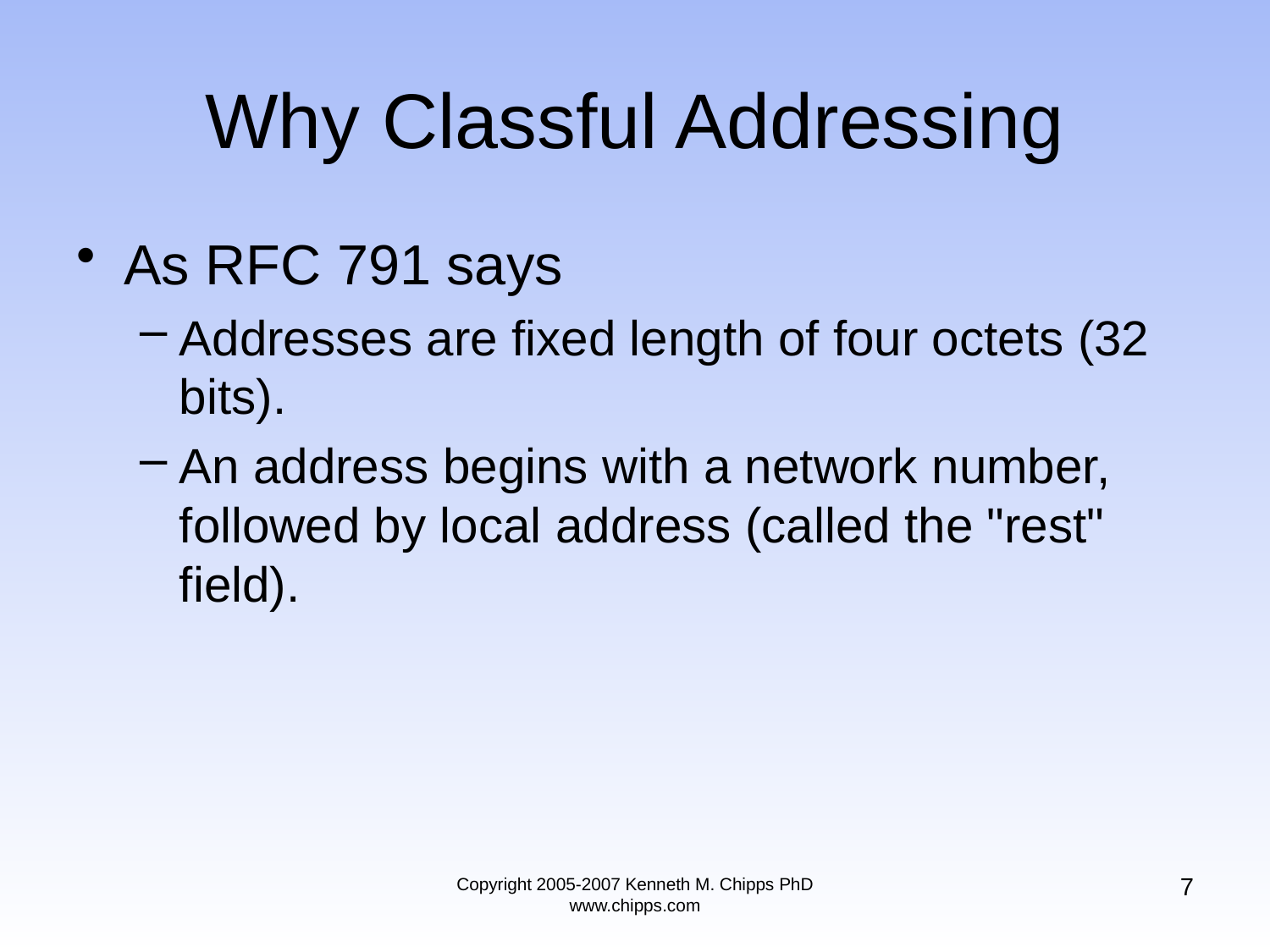

# Why Classful Addressing
As RFC 791 says
Addresses are fixed length of four octets (32 bits).
An address begins with a network number, followed by local address (called the "rest" field).
7
Copyright 2005-2007 Kenneth M. Chipps PhD www.chipps.com